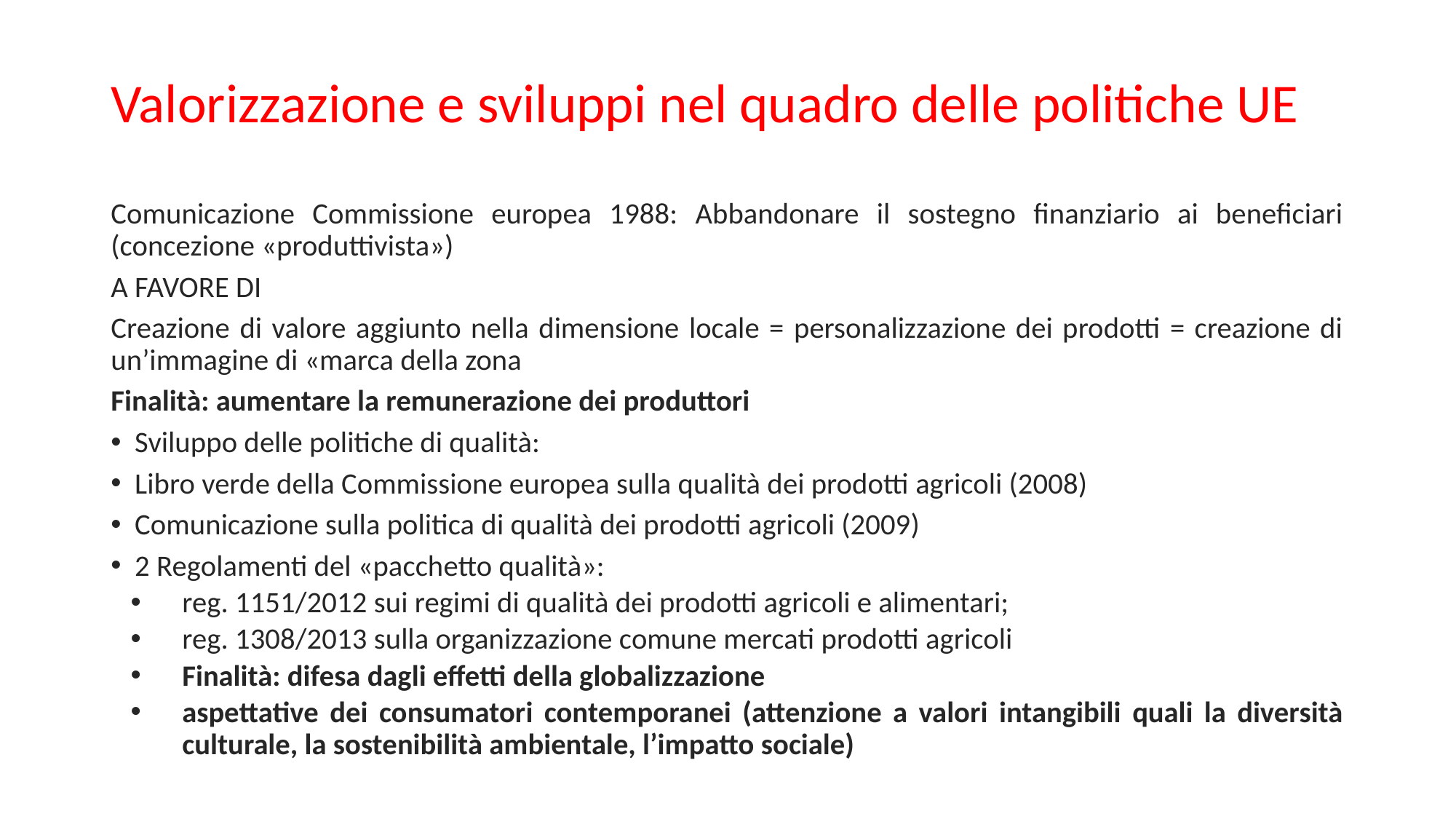

# Valorizzazione e sviluppi nel quadro delle politiche UE
Comunicazione Commissione europea 1988: Abbandonare il sostegno finanziario ai beneficiari (concezione «produttivista»)
A FAVORE DI
Creazione di valore aggiunto nella dimensione locale = personalizzazione dei prodotti = creazione di un’immagine di «marca della zona
Finalità: aumentare la remunerazione dei produttori
Sviluppo delle politiche di qualità:
Libro verde della Commissione europea sulla qualità dei prodotti agricoli (2008)
Comunicazione sulla politica di qualità dei prodotti agricoli (2009)
2 Regolamenti del «pacchetto qualità»:
reg. 1151/2012 sui regimi di qualità dei prodotti agricoli e alimentari;
reg. 1308/2013 sulla organizzazione comune mercati prodotti agricoli
Finalità: difesa dagli effetti della globalizzazione
aspettative dei consumatori contemporanei (attenzione a valori intangibili quali la diversità culturale, la sostenibilità ambientale, l’impatto sociale)